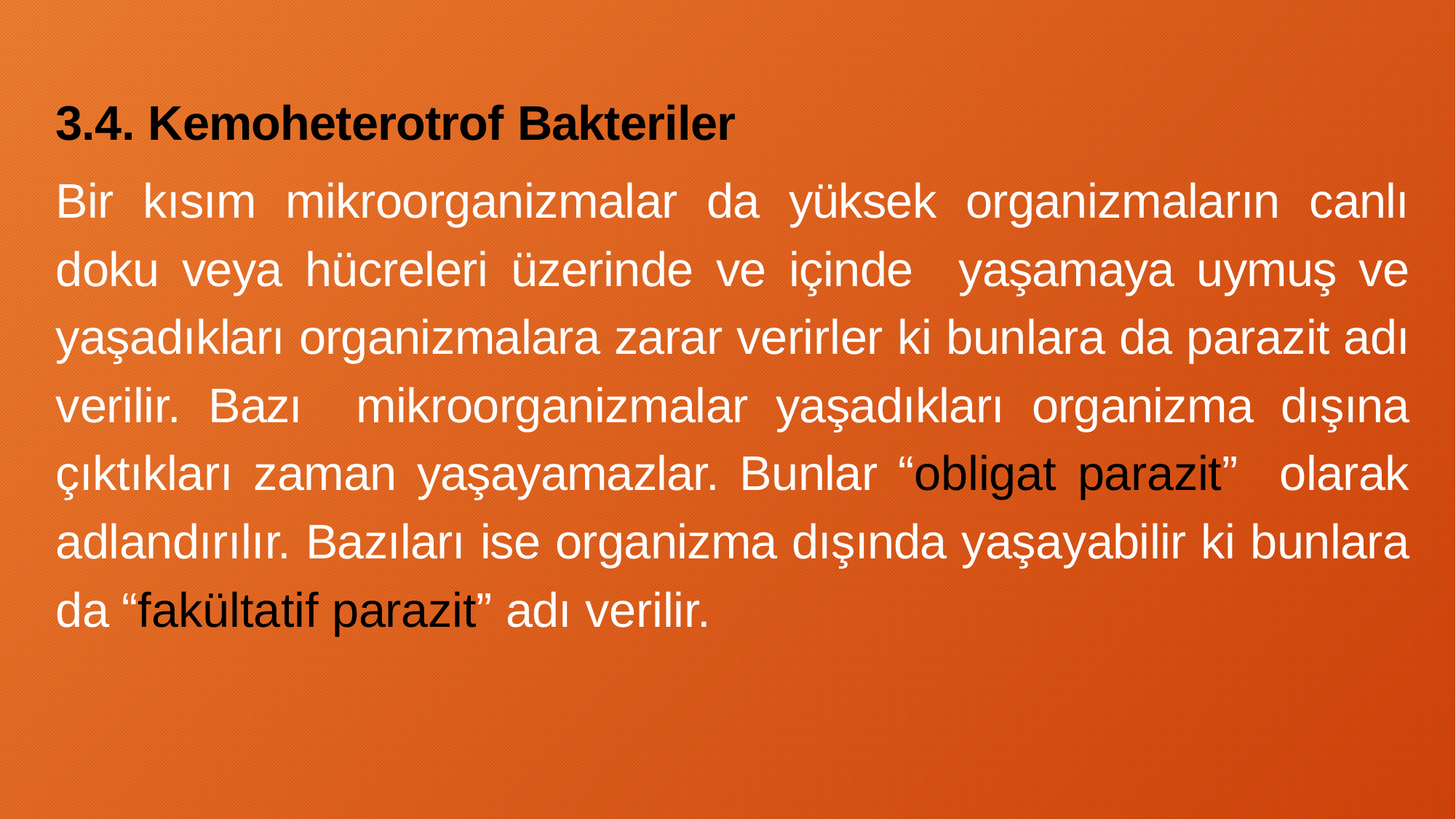

3.4. Kemoheterotrof Bakteriler
Bir kısım mikroorganizmalar da yüksek organizmaların canlı doku veya hücreleri üzerinde ve içinde  yaşamaya uymuş ve yaşadıkları organizmalara zarar verirler ki bunlara da parazit adı verilir. Bazı  mikroorganizmalar yaşadıkları organizma dışına çıktıkları zaman yaşayamazlar. Bunlar “obligat parazit”  olarak adlandırılır. Bazıları ise organizma dışında yaşayabilir ki bunlara da “fakültatif parazit” adı verilir.